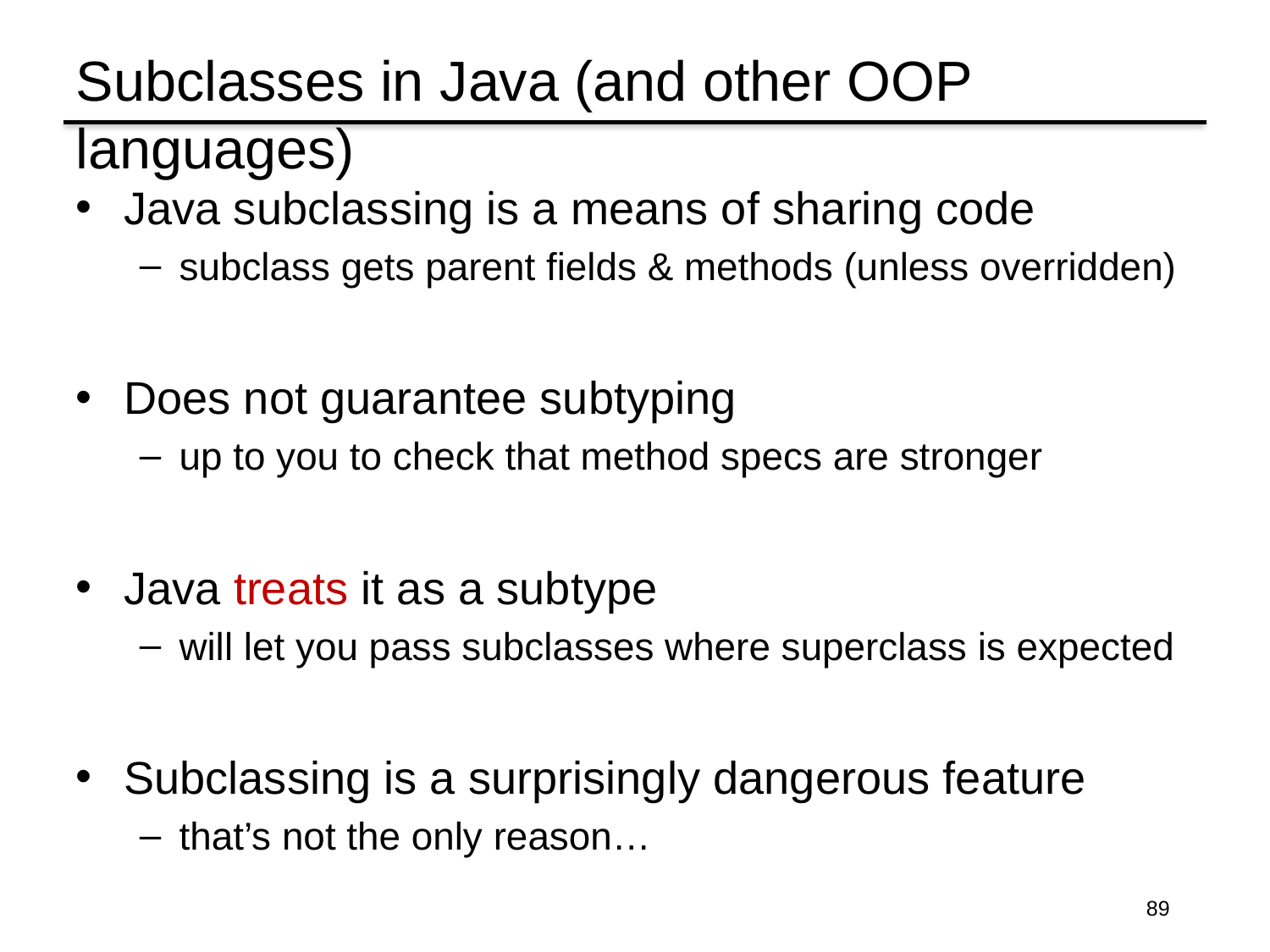

# Subclasses in Java (and other OOP languages)
Java subclassing is a means of sharing code
subclass gets parent fields & methods (unless overridden)

Does not guarantee subtyping
up to you to check that method specs are stronger

Java treats it as a subtype
will let you pass subclasses where superclass is expected

Subclassing is a surprisingly dangerous feature
that’s not the only reason…

89